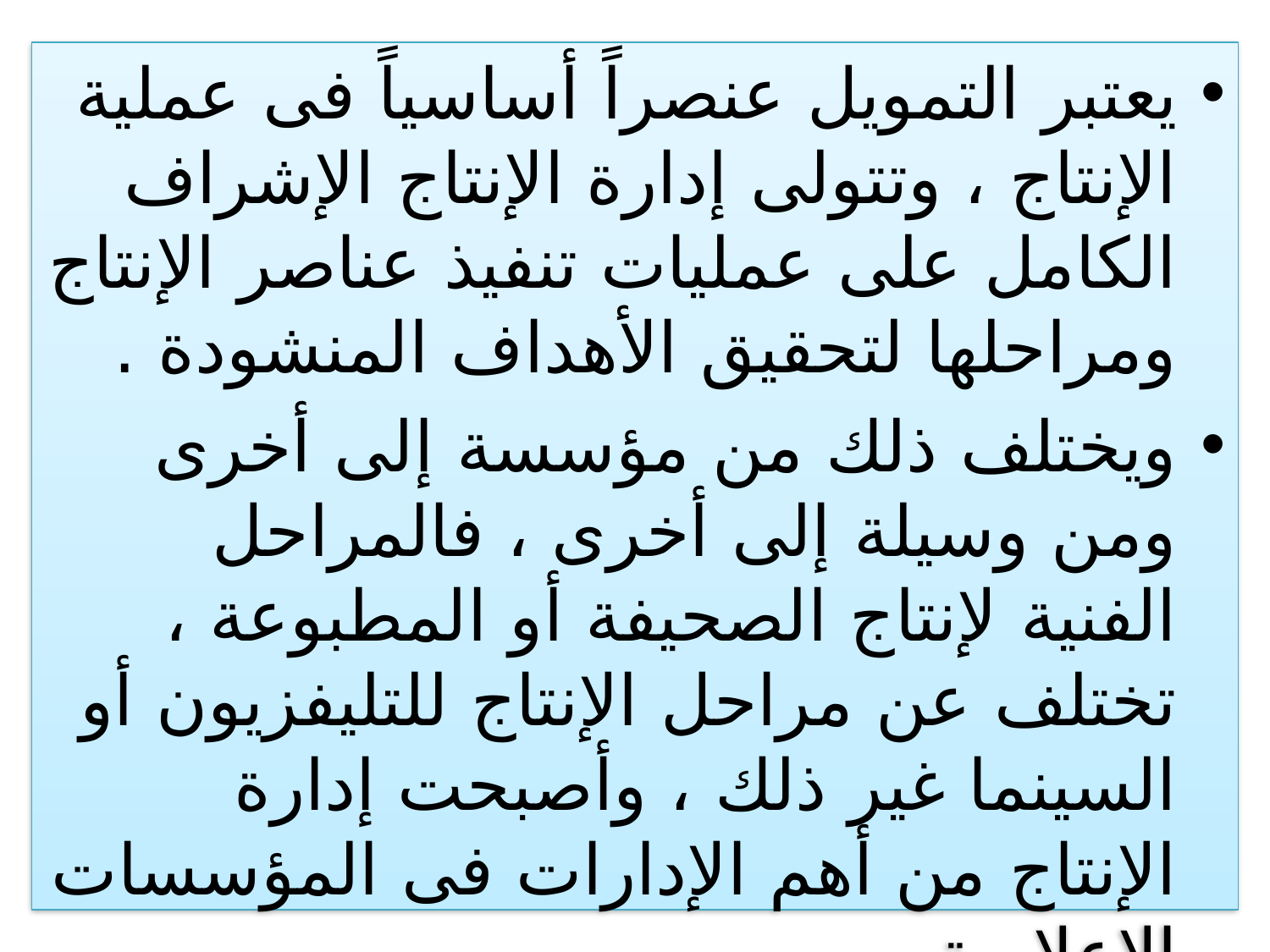

يعتبر التمويل عنصراً أساسياً فى عملية الإنتاج ، وتتولى إدارة الإنتاج الإشراف الكامل على عمليات تنفيذ عناصر الإنتاج ومراحلها لتحقيق الأهداف المنشودة .
ويختلف ذلك من مؤسسة إلى أخرى ومن وسيلة إلى أخرى ، فالمراحل الفنية لإنتاج الصحيفة أو المطبوعة ، تختلف عن مراحل الإنتاج للتليفزيون أو السينما غير ذلك ، وأصبحت إدارة الإنتاج من أهم الإدارات فى المؤسسات الإعلامية